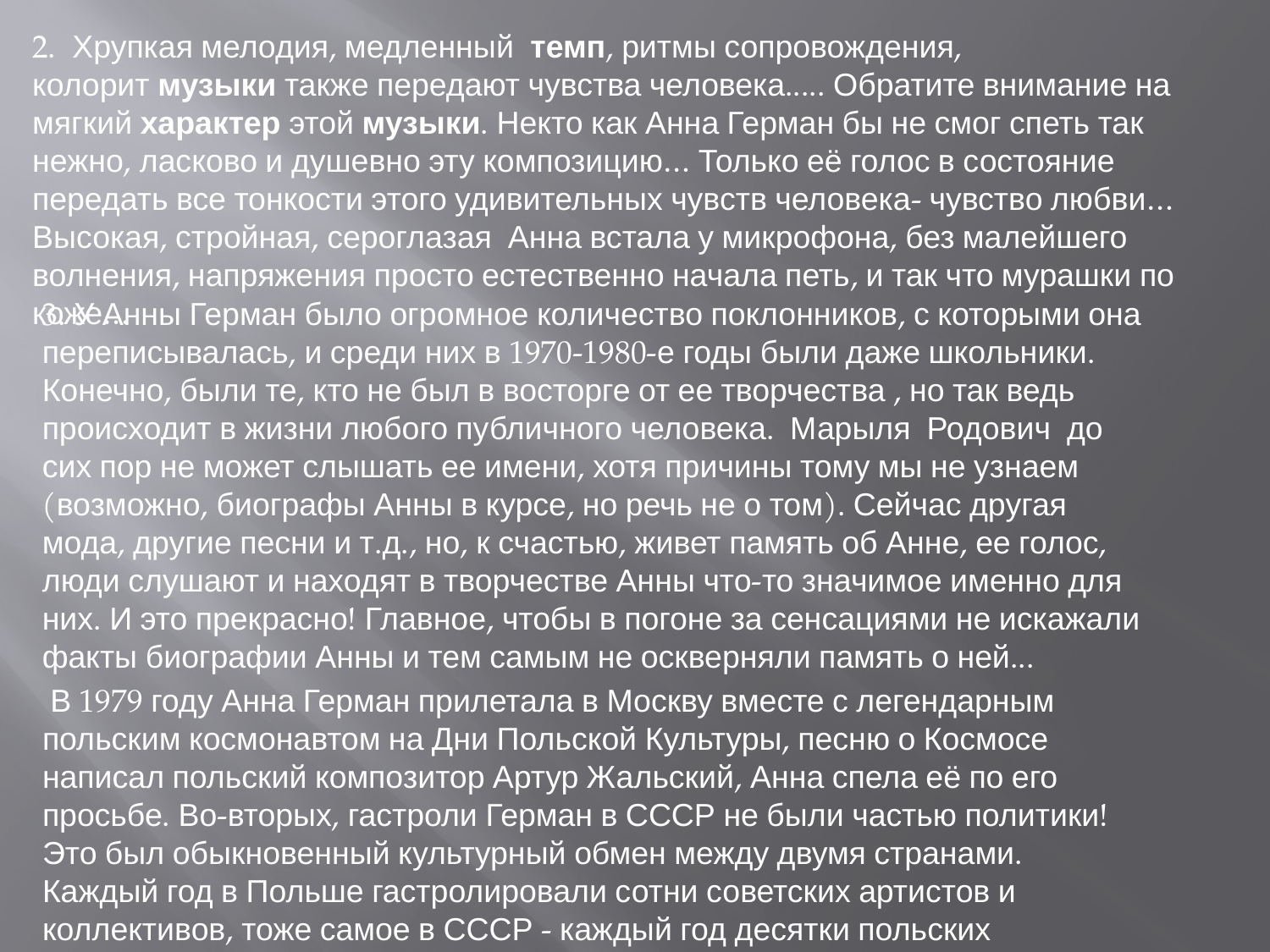

2.  Хрупкая мелодия, медленный  темп, ритмы сопровождения, колорит музыки также передают чувства человека..... Обратите внимание на мягкий характер этой музыки. Некто как Анна Герман бы не смог спеть так нежно, ласково и душевно эту композицию… Только её голос в состояние передать все тонкости этого удивительных чувств человека- чувство любви…Высокая, стройная, сероглазая  Анна встала у микрофона, без малейшего волнения, напряжения просто естественно начала петь, и так что мурашки по коже…
3. У Анны Герман было огромное количество поклонников, с которыми она переписывалась, и среди них в 1970-1980-е годы были даже школьники. Конечно, были те, кто не был в восторге от ее творчества , но так ведь происходит в жизни любого публичного человека.  Марыля  Родович  до сих пор не может слышать ее имени, хотя причины тому мы не узнаем (возможно, биографы Анны в курсе, но речь не о том). Сейчас другая мода, другие песни и т.д., но, к счастью, живет память об Анне, ее голос, люди слушают и находят в творчестве Анны что-то значимое именно для них. И это прекрасно! Главное, чтобы в погоне за сенсациями не искажали факты биографии Анны и тем самым не оскверняли память о ней...
 В 1979 году Анна Герман прилетала в Москву вместе с легендарным польским космонавтом на Дни Польской Культуры, песню о Космосе написал польский композитор Артур Жальский, Анна спела её по его просьбе. Во-вторых, гастроли Герман в СССР не были частью политики! Это был обыкновенный культурный обмен между двумя странами. Каждый год в Польше гастролировали сотни советских артистов и коллективов, тоже самое в СССР - каждый год десятки польских коллективов и артистов приезжало с гастролями.